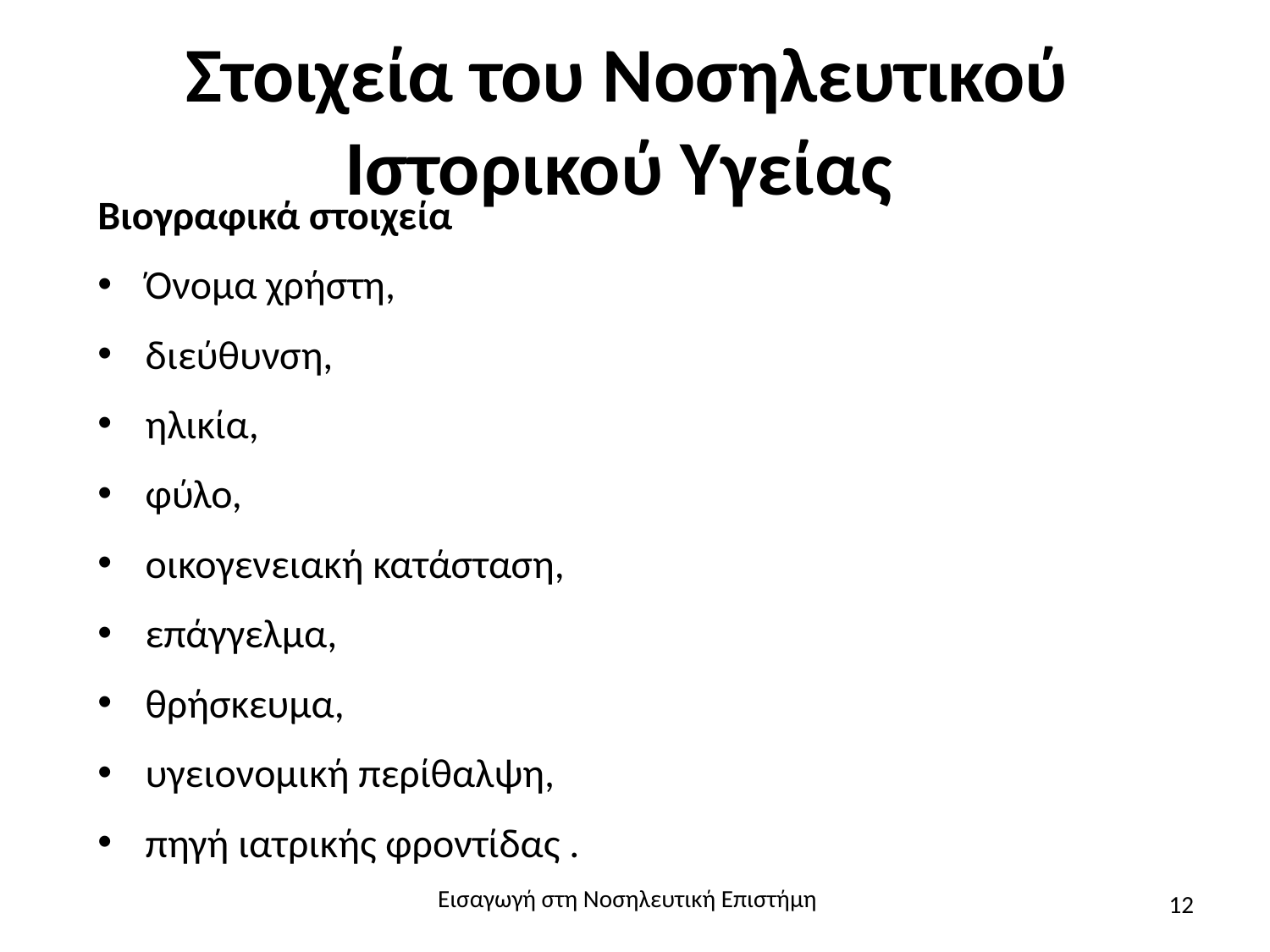

# Στοιχεία του Νοσηλευτικού Ιστορικού Υγείας
Βιογραφικά στοιχεία
Όνομα χρήστη,
διεύθυνση,
ηλικία,
φύλο,
οικογενειακή κατάσταση,
επάγγελμα,
θρήσκευμα,
υγειονομική περίθαλψη,
πηγή ιατρικής φροντίδας .

Εισαγωγή στη Νοσηλευτική Επιστήμη

12